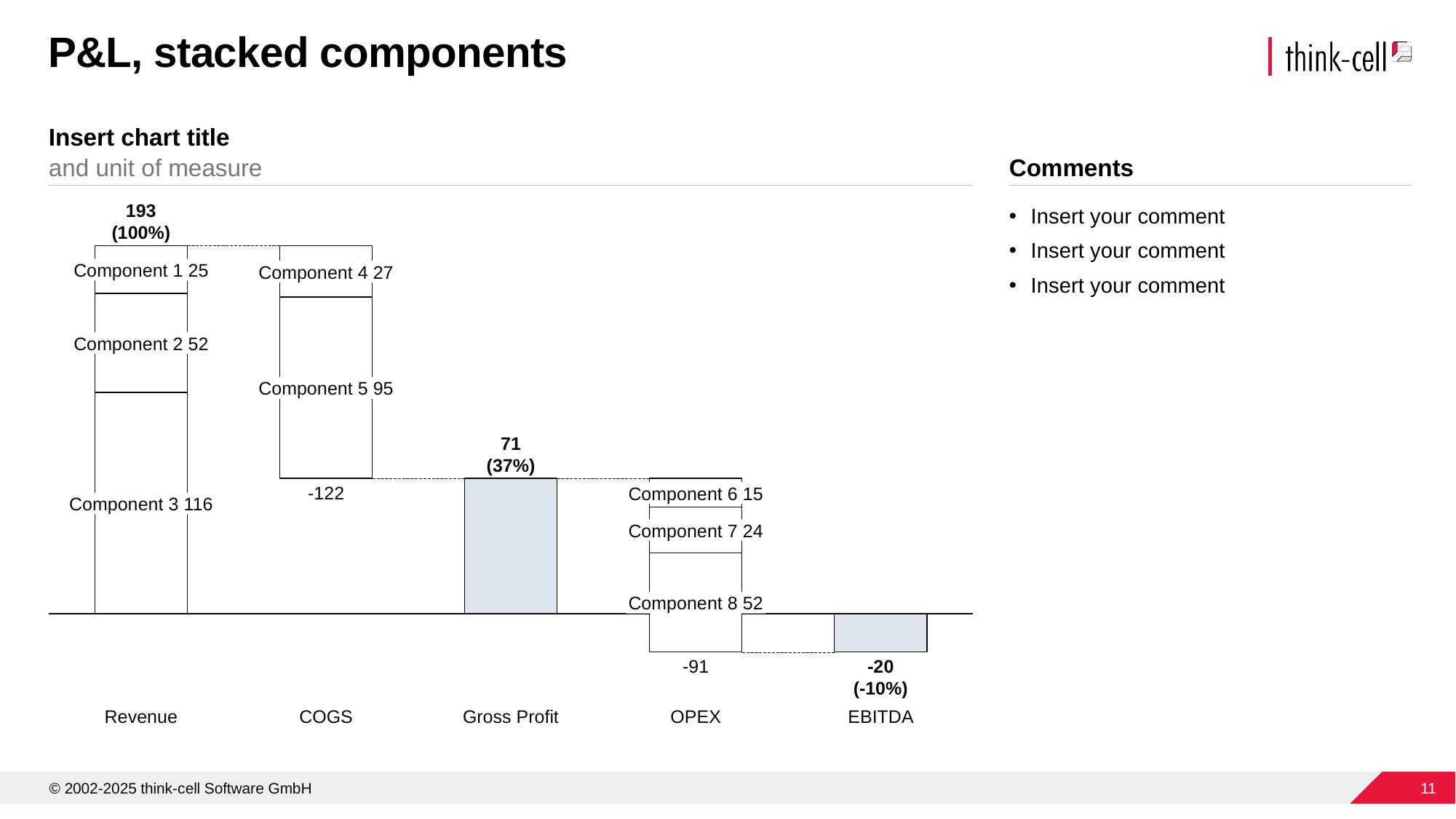

# P&L, stacked components
Insert chart title
and unit of measure
Comments
Insert your comment
Insert your comment
Insert your comment

193
(100%)

### Chart

| Category |  |  |  |  |
|---|---|---|---|---|
Component 1 25
Component 4 27
Component 2 52
Component 5 95
71
(37%)
-122
Component 6 15
Component 3 116
Component 7 24
Component 8 52

-91
-20
(-10%)
Revenue
COGS
Gross Profit
OPEX
EBITDA